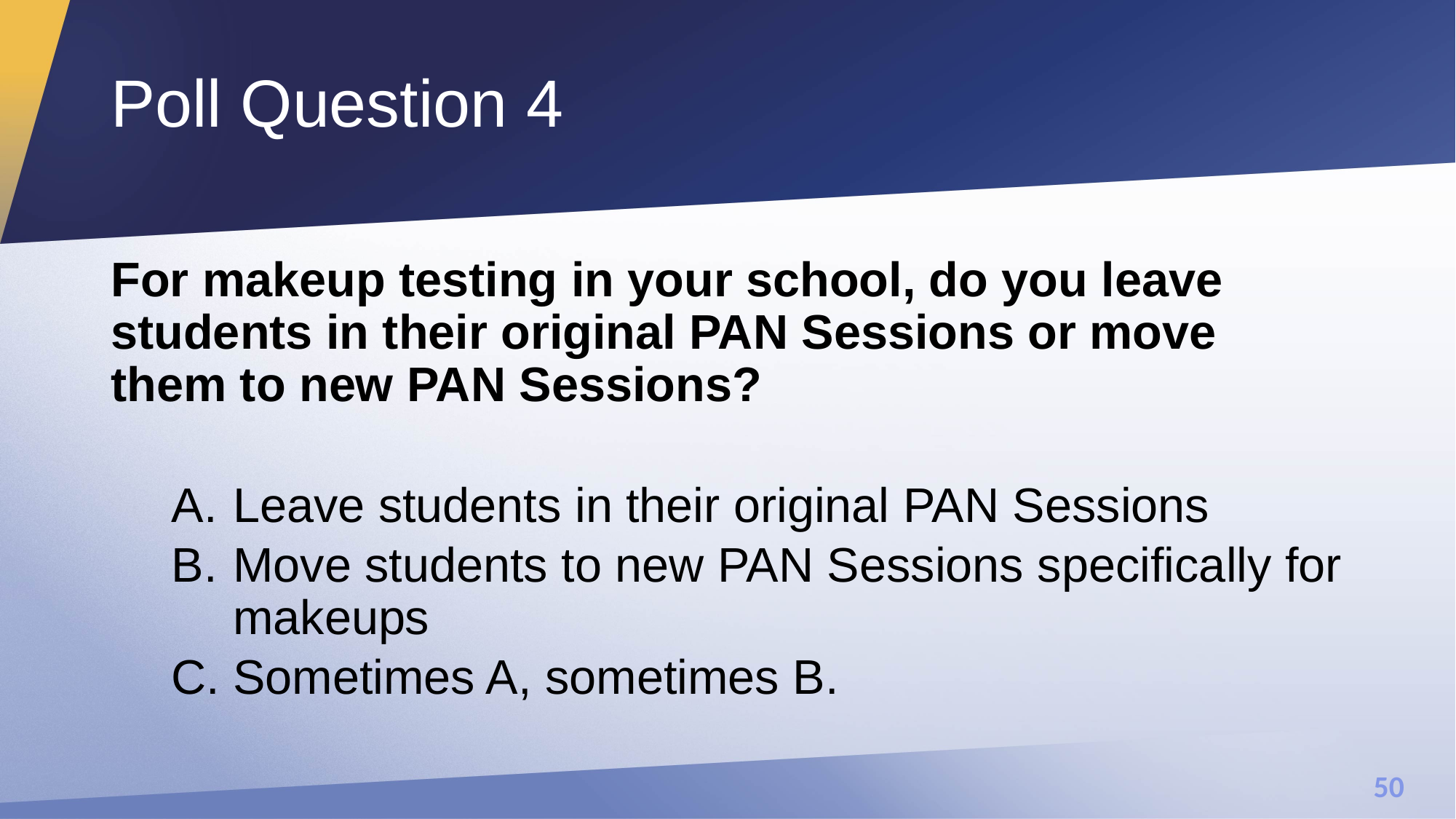

# Poll Question 4
For makeup testing in your school, do you leave students in their original PAN Sessions or move them to new PAN Sessions?

Leave students in their original PAN Sessions
Move students to new PAN Sessions specifically for makeups
Sometimes A, sometimes B.